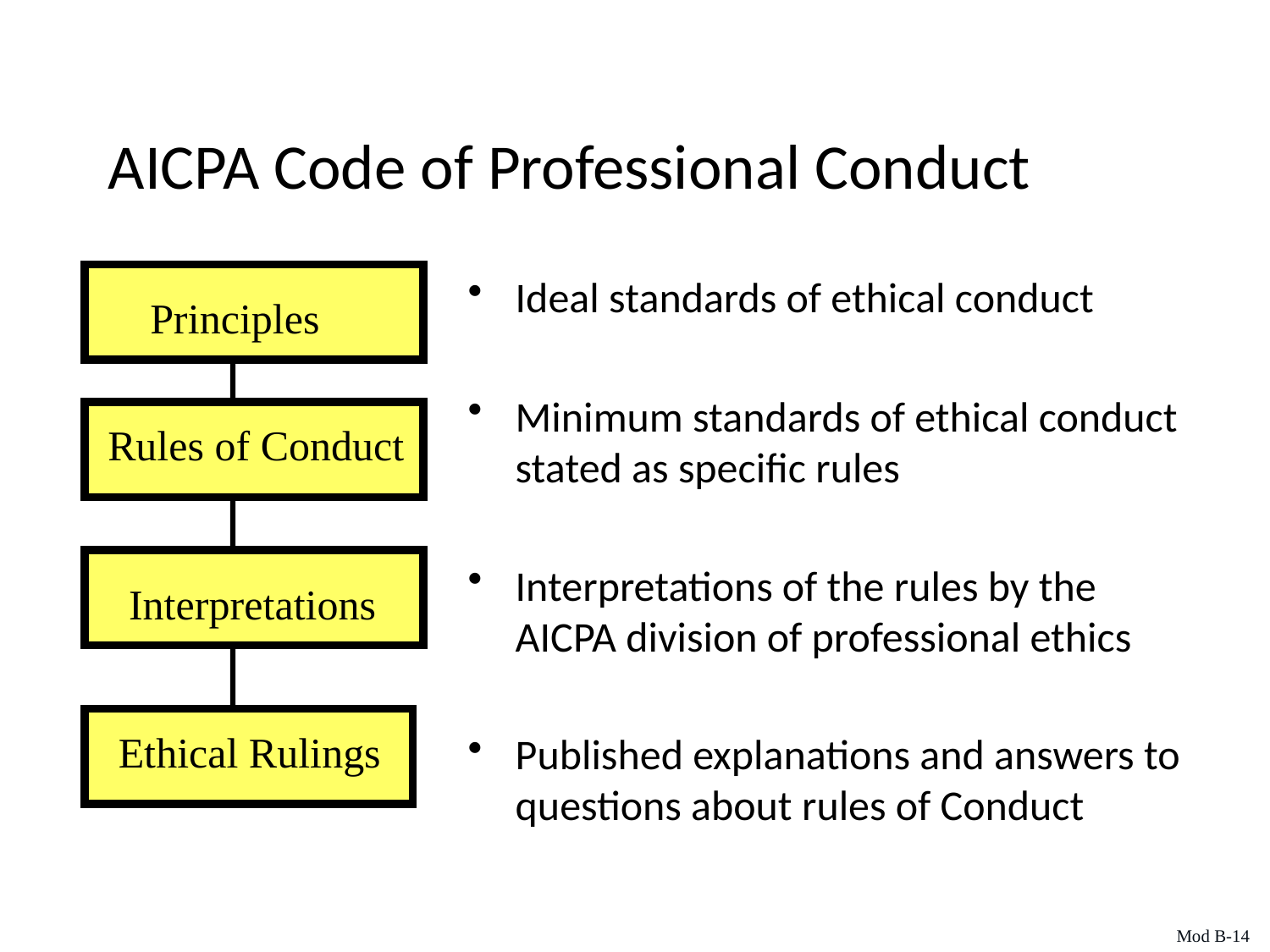

# AICPA Code of Professional Conduct

   Principles

 Rules of Conduct

  Interpretations

 Ethical Rulings
Ideal standards of ethical conduct

Minimum standards of ethical conduct stated as specific rules

Interpretations of the rules by the AICPA division of professional ethics

Published explanations and answers to questions about rules of Conduct
Mod B-14